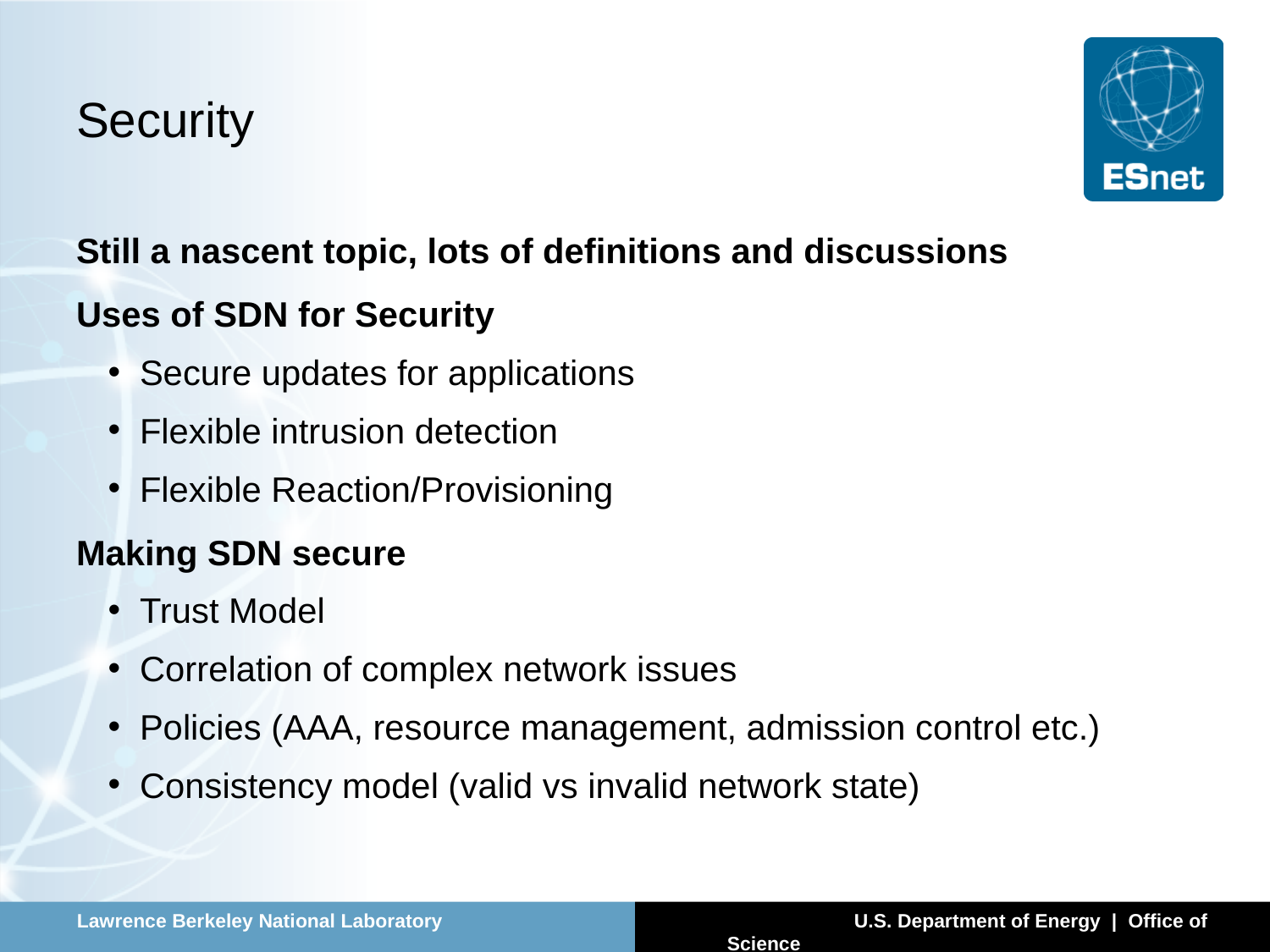

# Security
Still a nascent topic, lots of definitions and discussions
Uses of SDN for Security
Secure updates for applications
Flexible intrusion detection
Flexible Reaction/Provisioning
Making SDN secure
Trust Model
Correlation of complex network issues
Policies (AAA, resource management, admission control etc.)
Consistency model (valid vs invalid network state)